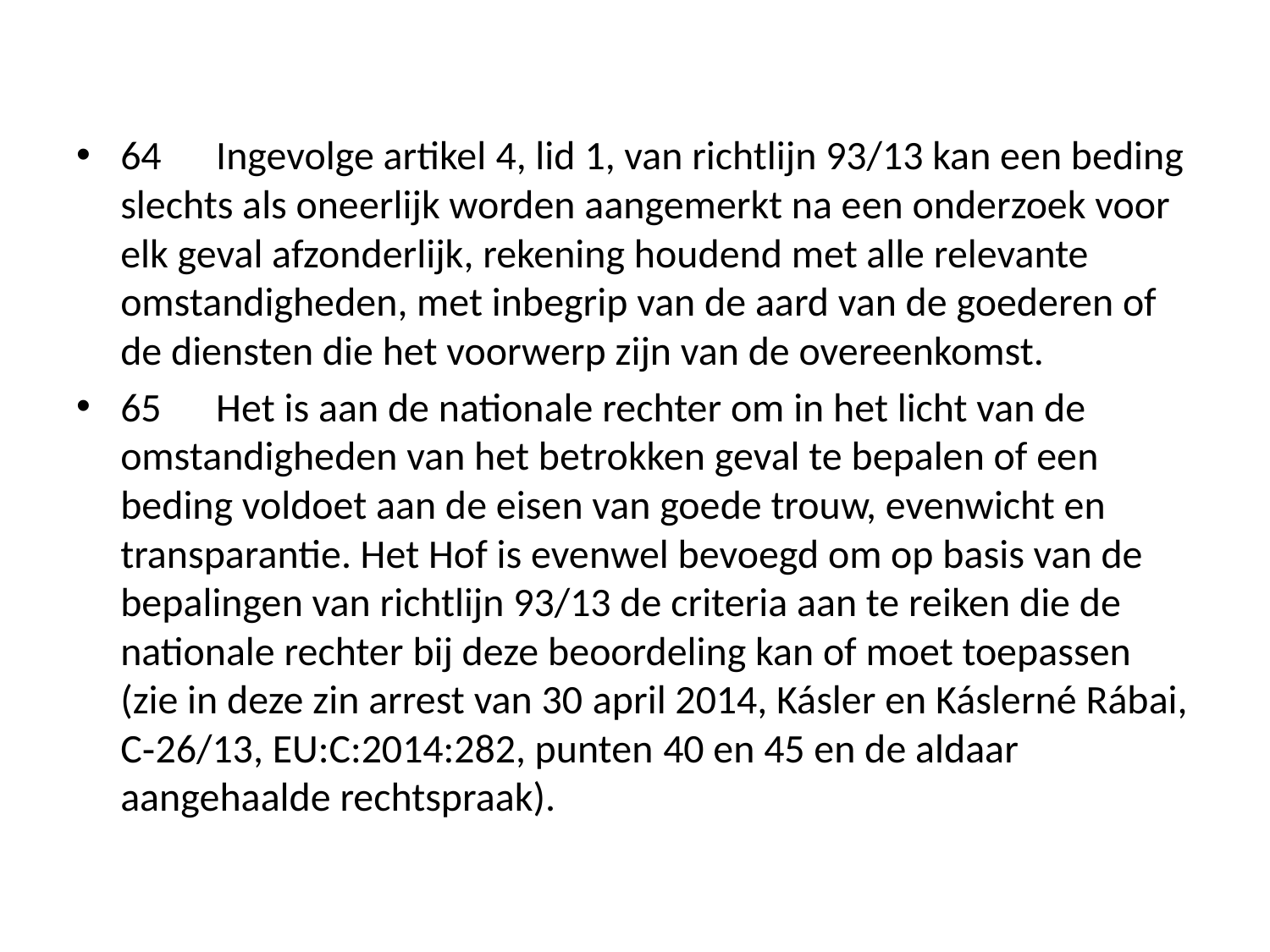

#

64      Ingevolge artikel 4, lid 1, van richtlijn 93/13 kan een beding slechts als oneerlijk worden aangemerkt na een onderzoek voor elk geval afzonderlijk, rekening houdend met alle relevante omstandigheden, met inbegrip van de aard van de goederen of de diensten die het voorwerp zijn van de overeenkomst.
65      Het is aan de nationale rechter om in het licht van de omstandigheden van het betrokken geval te bepalen of een beding voldoet aan de eisen van goede trouw, evenwicht en transparantie. Het Hof is evenwel bevoegd om op basis van de bepalingen van richtlijn 93/13 de criteria aan te reiken die de nationale rechter bij deze beoordeling kan of moet toepassen (zie in deze zin arrest van 30 april 2014, Kásler en Káslerné Rábai, C‑26/13, EU:C:2014:282, punten 40 en 45 en de aldaar aangehaalde rechtspraak).